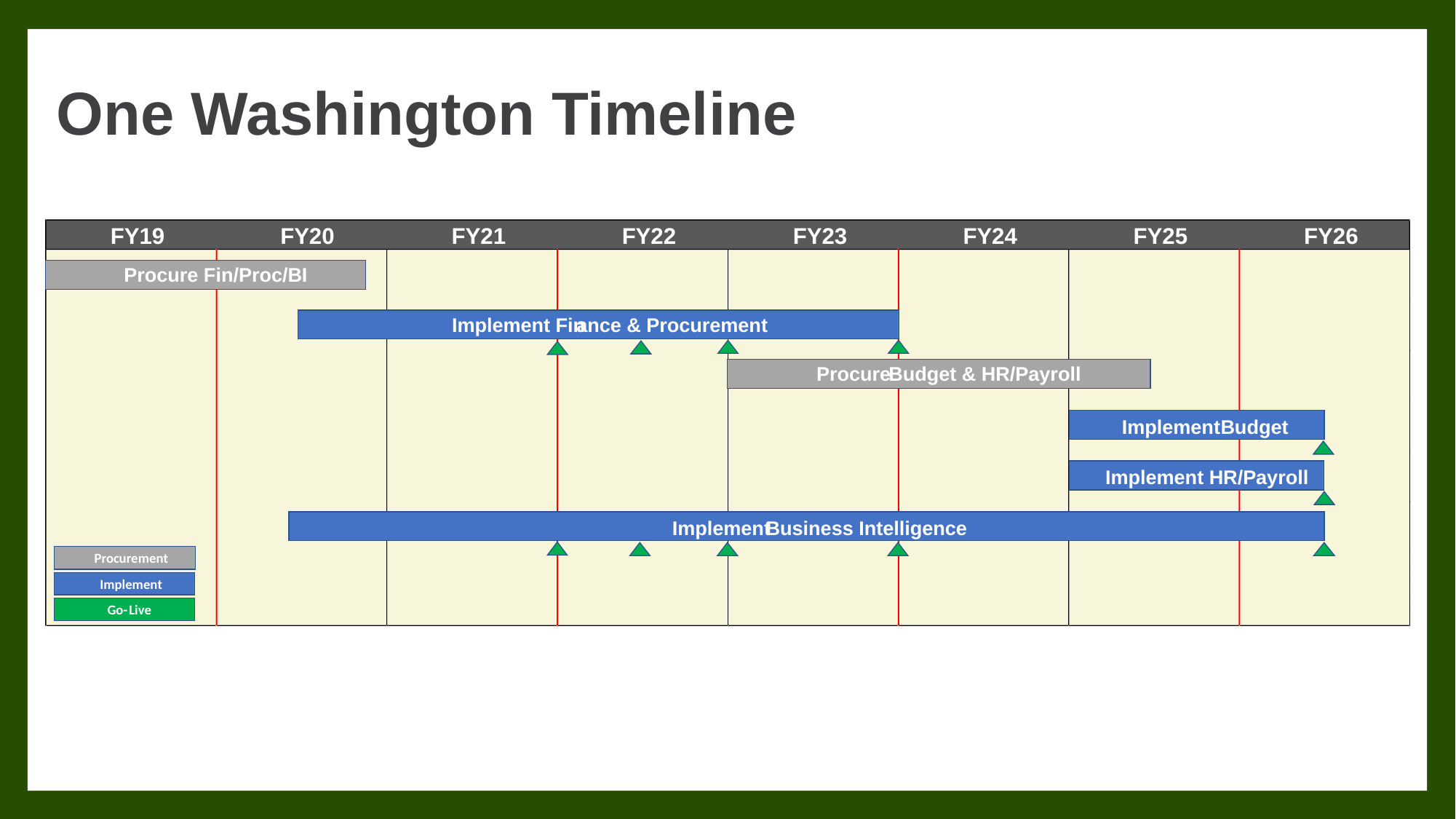

One Washington Timeline

FY19
FY20
FY21
FY22
FY23
FY24
FY25
FY26

Procure Fin/Proc/BI

Implement Fin
ance & Procurement

Procure
Budget & HR/Payroll

Implement
Budget

Implement HR/Payroll

Implement
Business Intelligence

Procurement

Implement

Go
-
Live